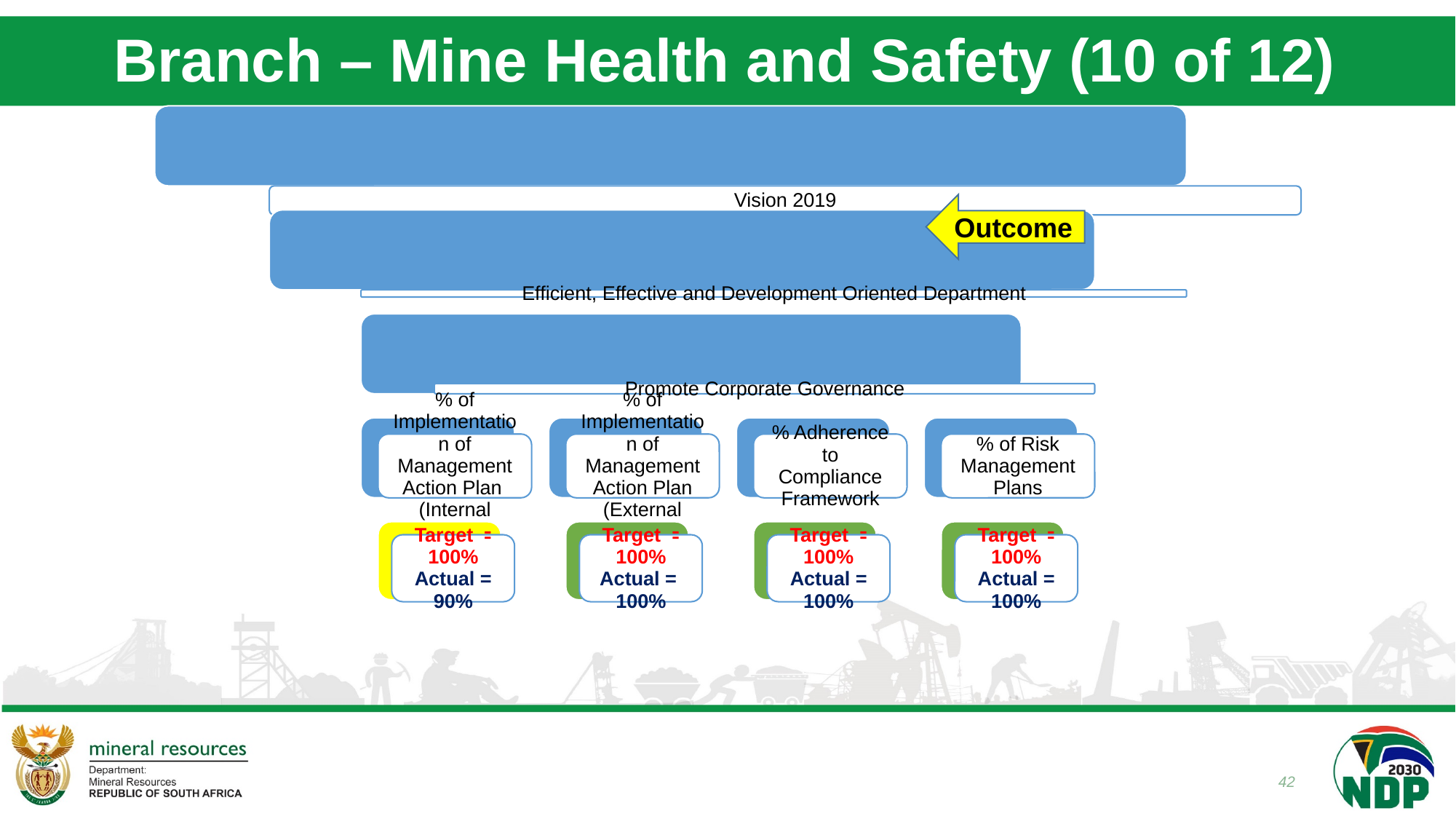

# Branch – Mine Health and Safety (10 of 12)
Promote Corporate Governance
Efficient, Effective and Development Oriented Department
% of Implementation of Management Action Plan  (Internal Audit)
% of Risk Management Plans
Vision 2019
Target  ꞊ 100%
Actual = 90%
Target  ꞊ 100%
Actual =  100%
Target  ꞊ 100%
Actual = 100%
Target  ꞊ 100%
Actual = 100%
Outcome
42